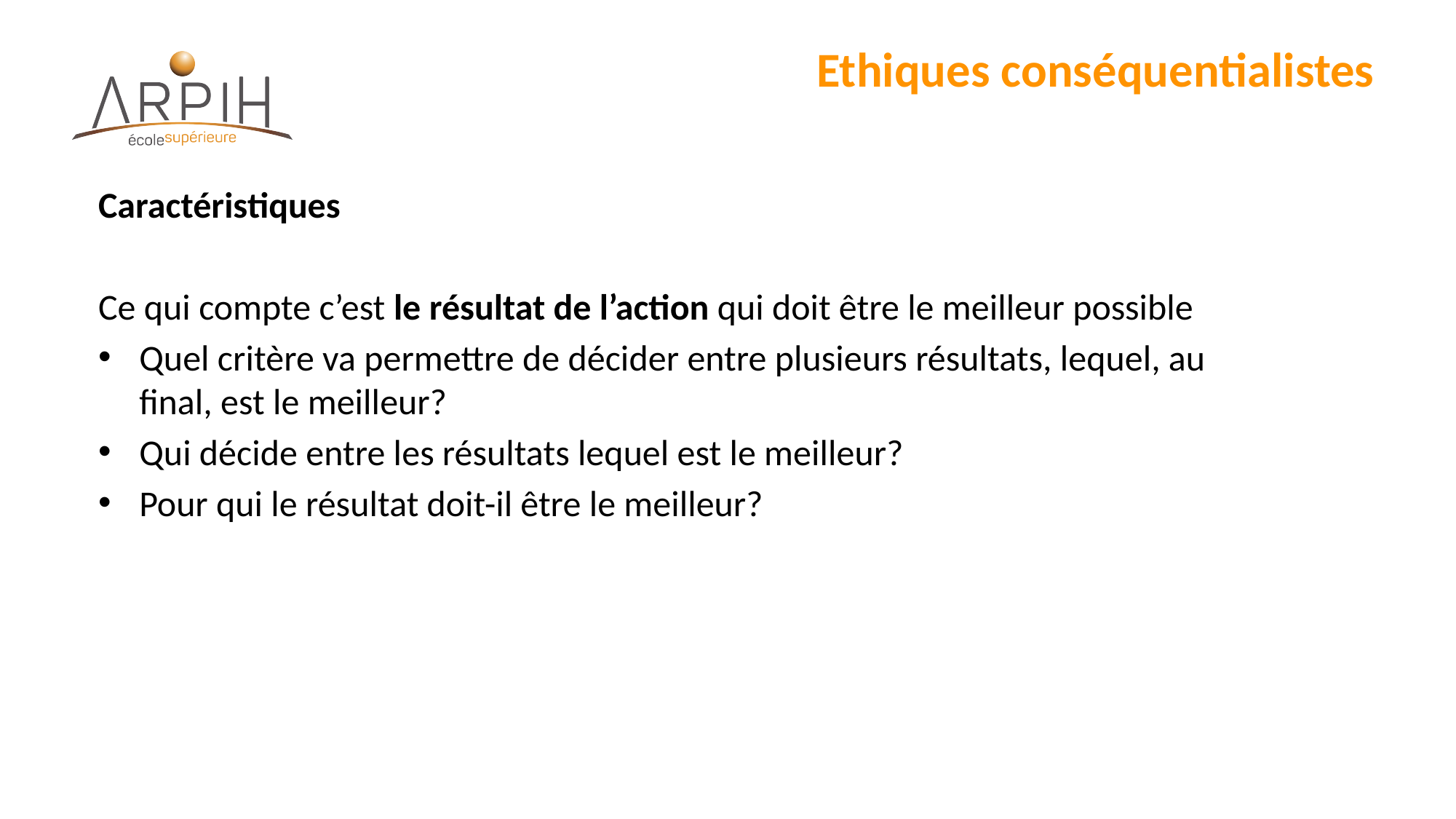

# Ethiques conséquentialistes
Caractéristiques

Ce qui compte c’est le résultat de l’action qui doit être le meilleur possible
Quel critère va permettre de décider entre plusieurs résultats, lequel, au final, est le meilleur?
Qui décide entre les résultats lequel est le meilleur?
Pour qui le résultat doit-il être le meilleur?